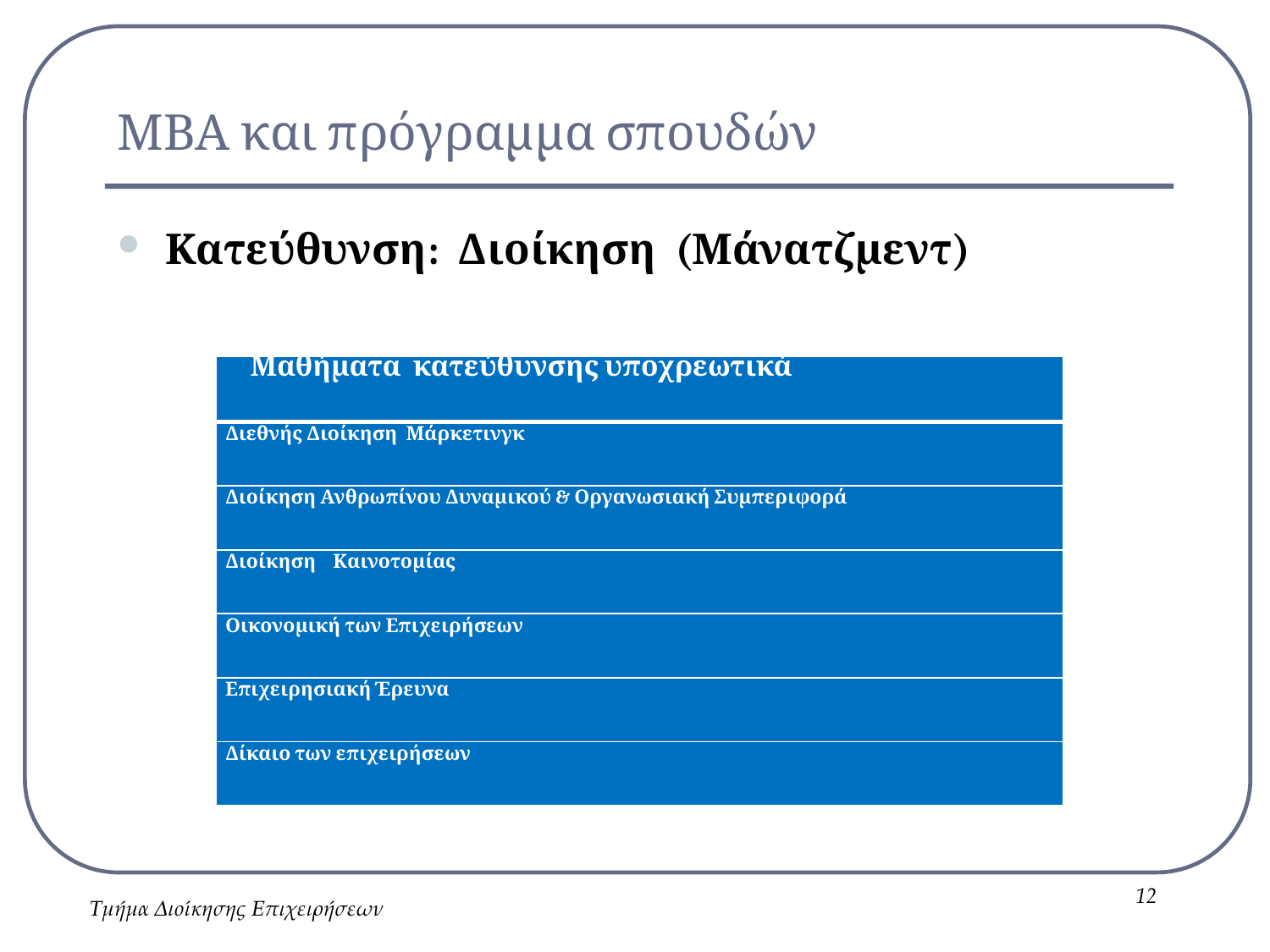

# ΜΒΑ και πρόγραμμα σπουδών
Κατεύθυνση:  Διοίκηση  (Μάνατζμεντ)

| Μαθήματα κατεύθυνσης υποχρεωτικά |
| --- |
| Διεθνής Διοίκηση Μάρκετινγκ |
| Διοίκηση Ανθρωπίνου Δυναμικού & Οργανωσιακή Συμπεριφορά |
| Διοίκηση Καινοτομίας |
| Οικονομική των Επιχειρήσεων |
| Επιχειρησιακή Έρευνα |
| Δίκαιο των επιχειρήσεων |
12
Τμήμα Διοίκησης Επιχειρήσεων